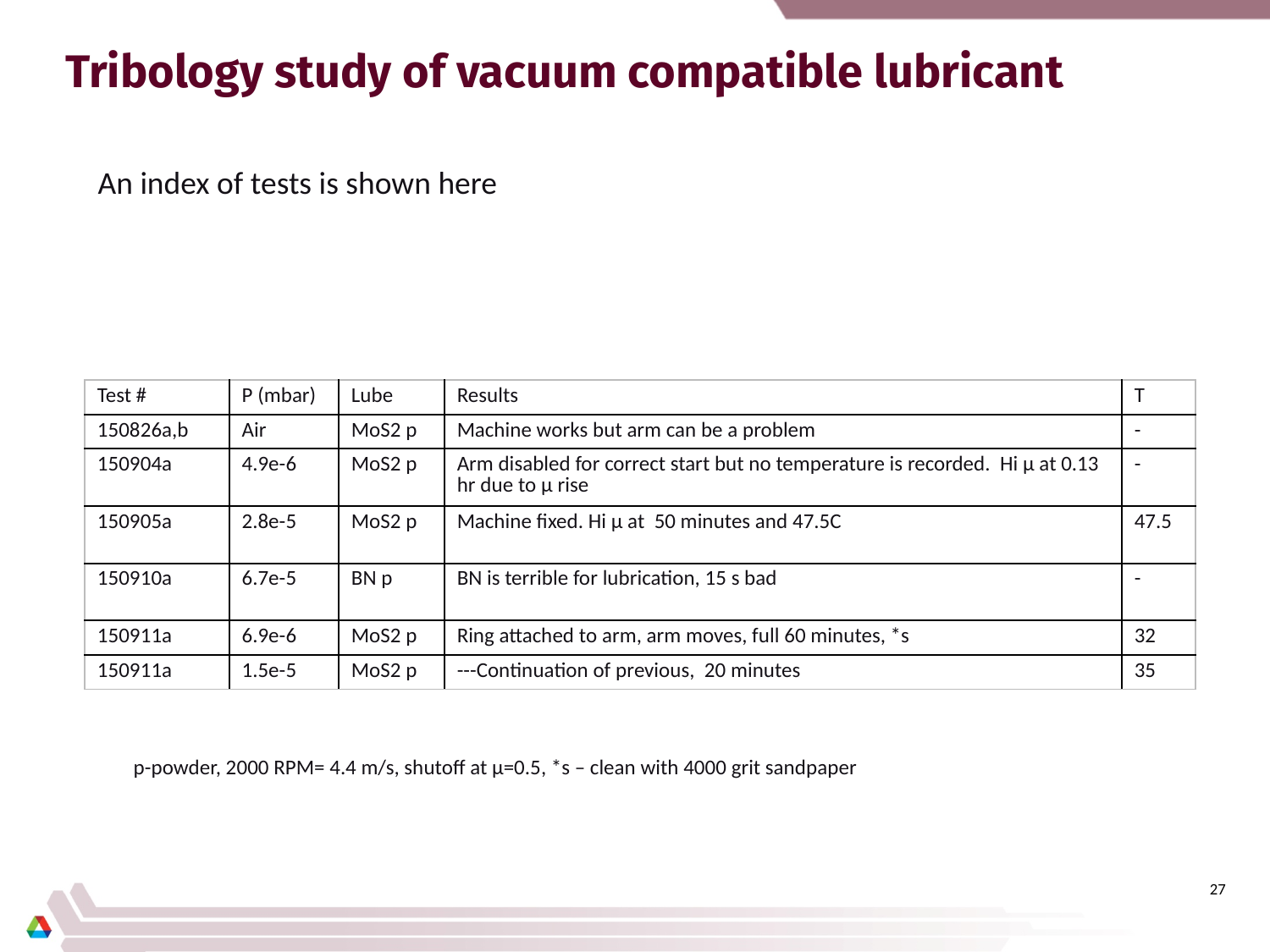

# Tribology study of vacuum compatible lubricant
An index of tests is shown here
| Test # | P (mbar) | Lube | Results | T |
| --- | --- | --- | --- | --- |
| 150826a,b | Air | MoS2 p | Machine works but arm can be a problem | - |
| 150904a | 4.9e-6 | MoS2 p | Arm disabled for correct start but no temperature is recorded. Hi µ at 0.13 hr due to µ rise | - |
| 150905a | 2.8e-5 | MoS2 p | Machine fixed. Hi µ at 50 minutes and 47.5C | 47.5 |
| 150910a | 6.7e-5 | BN p | BN is terrible for lubrication, 15 s bad | - |
| 150911a | 6.9e-6 | MoS2 p | Ring attached to arm, arm moves, full 60 minutes, \*s | 32 |
| 150911a | 1.5e-5 | MoS2 p | ---Continuation of previous, 20 minutes | 35 |
p-powder, 2000 RPM= 4.4 m/s, shutoff at µ=0.5, *s – clean with 4000 grit sandpaper
27